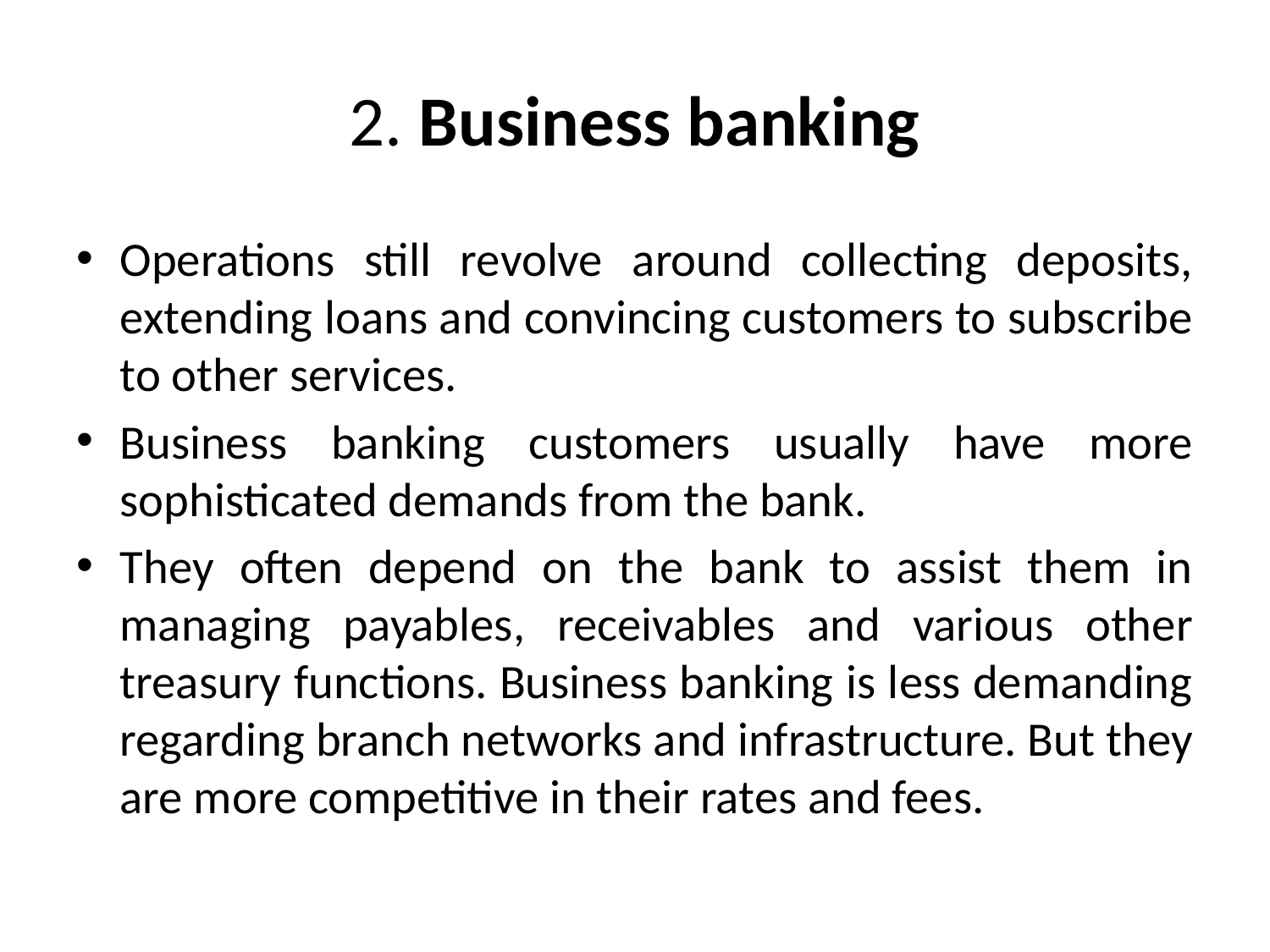

# 2. Business banking
Operations still revolve around collecting deposits, extending loans and convincing customers to subscribe to other services.
Business banking customers usually have more sophisticated demands from the bank.
They often depend on the bank to assist them in managing payables, receivables and various other treasury functions. Business banking is less demanding regarding branch networks and infrastructure. But they are more competitive in their rates and fees.